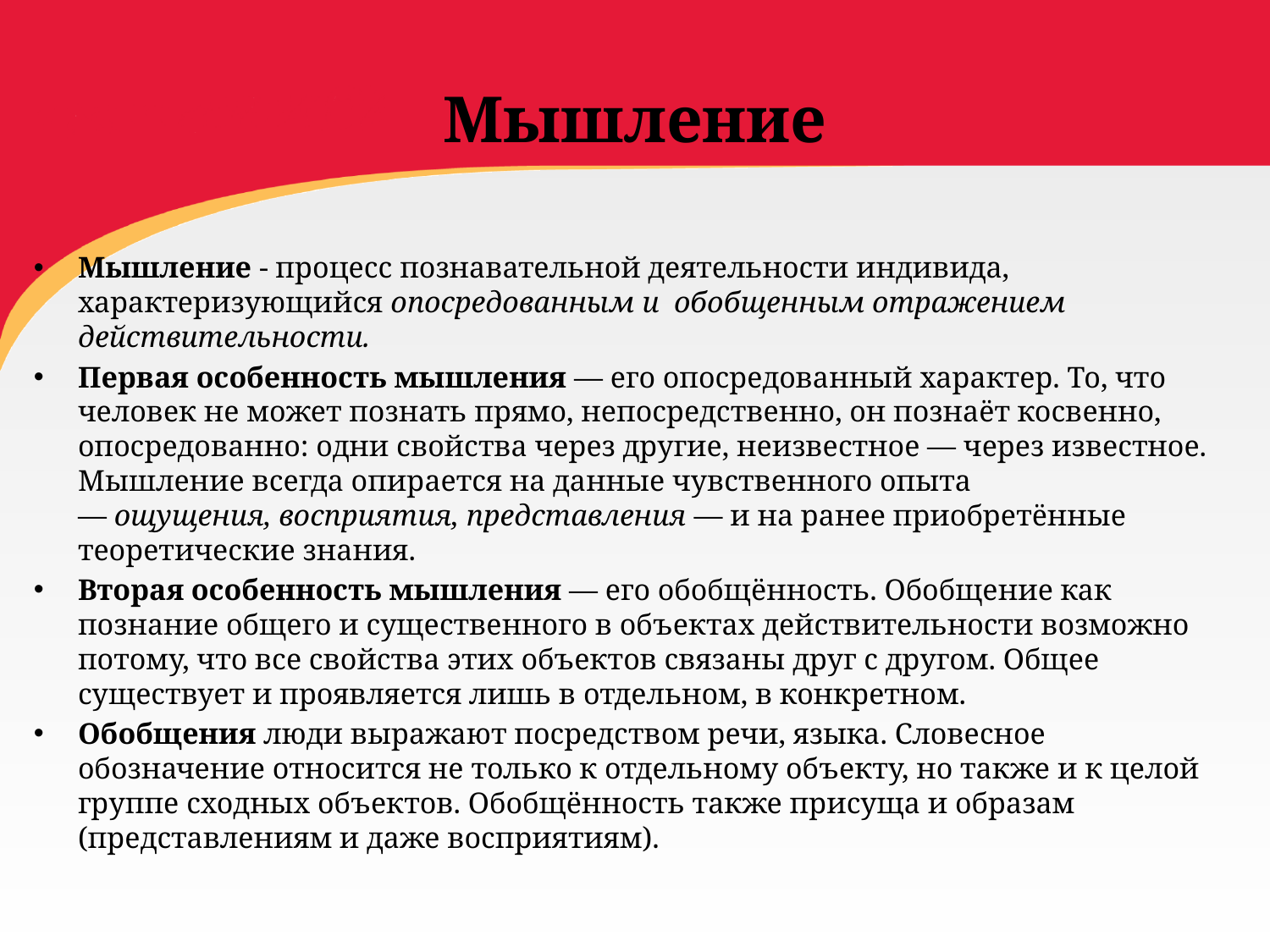

# Мышление
Мышление - процесс познавательной деятельности индивида, характеризующийся опосредованным и  обобщенным отражением действительности.
Первая особенность мышления — его опосредованный характер. То, что человек не может познать прямо, непосредственно, он познаёт косвенно, опосредованно: одни свойства через другие, неизвестное — через известное. Мышление всегда опирается на данные чувственного опыта — ощущения, восприятия, представления — и на ранее приобретённые теоретические знания.
Вторая особенность мышления — его обобщённость. Обобщение как познание общего и существенного в объектах действительности возможно потому, что все свойства этих объектов связаны друг с другом. Общее существует и проявляется лишь в отдельном, в конкретном.
Обобщения люди выражают посредством речи, языка. Словесное обозначение относится не только к отдельному объекту, но также и к целой группе сходных объектов. Обобщённость также присуща и образам (представлениям и даже восприятиям).